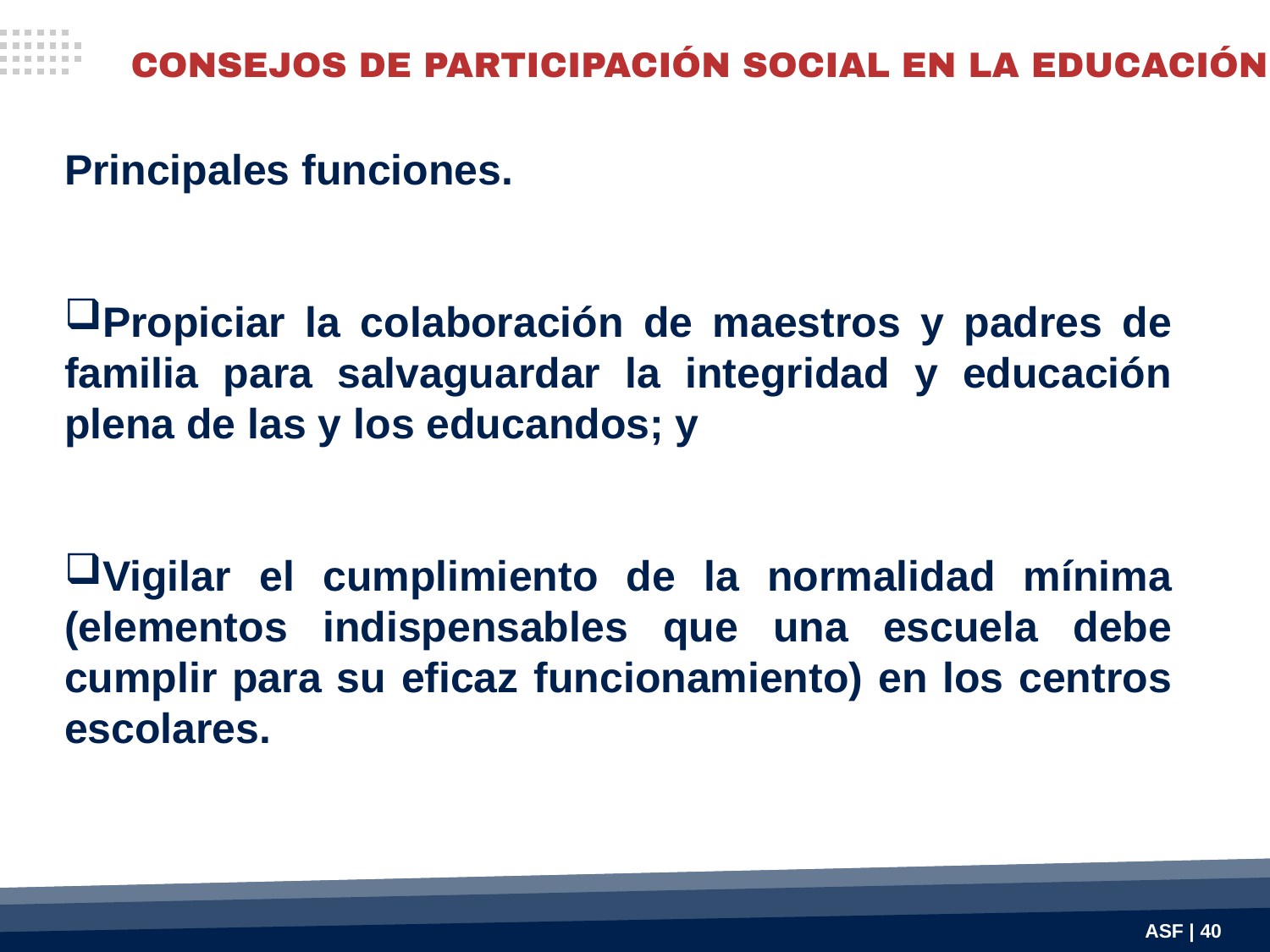

CONSEJOS DE PARTICIPACIÓN SOCIAL EN LA EDUCACIÓN
Principales funciones.

Propiciar la colaboración de maestros y padres de familia para salvaguardar la integridad y educación plena de las y los educandos; y

Vigilar el cumplimiento de la normalidad mínima (elementos indispensables que una escuela debe cumplir para su eficaz funcionamiento) en los centros escolares.
ASF | 40